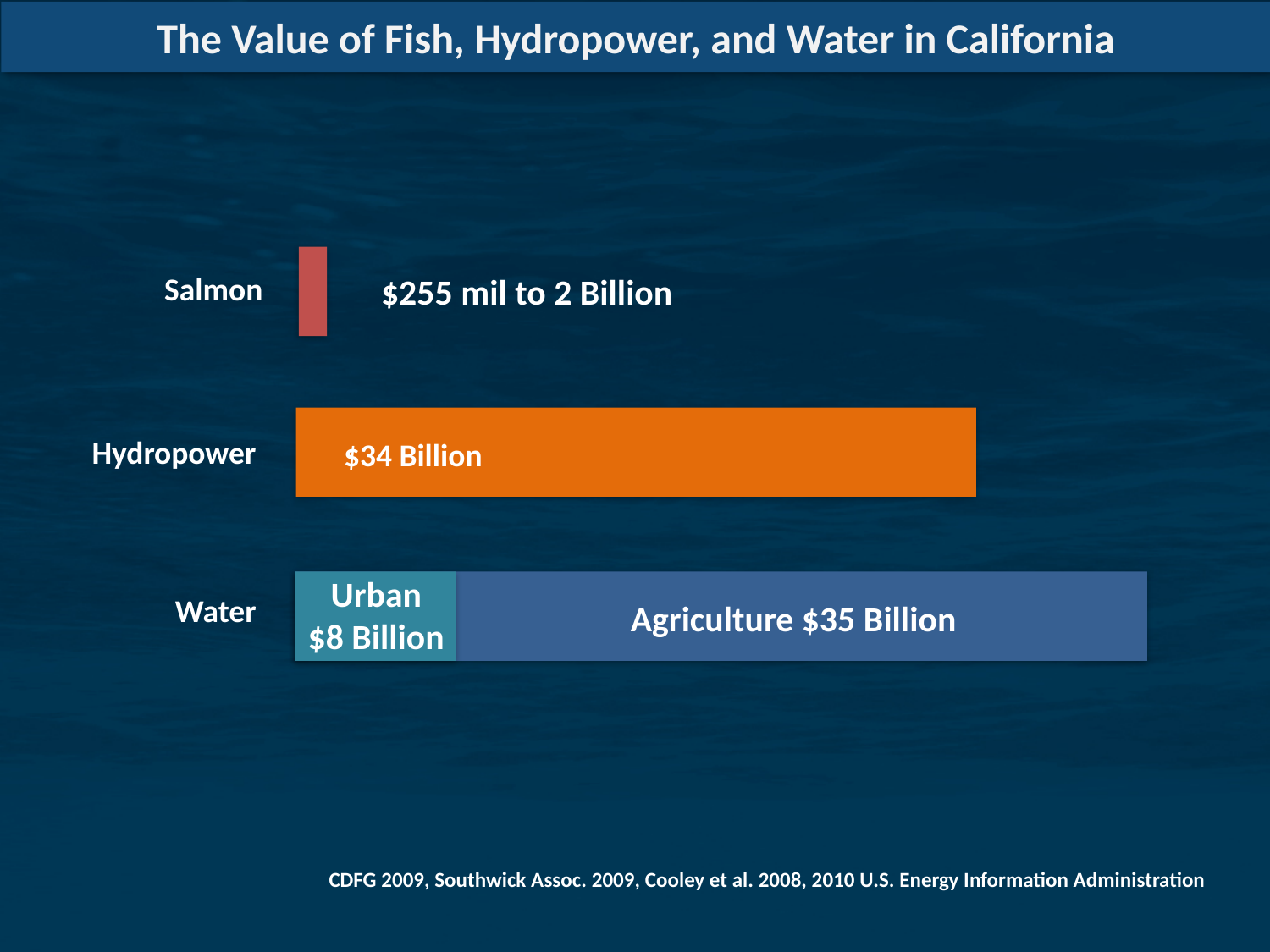

The Value of Fish, Hydropower, and Water in California

Salmon
$255 mil to 2 Billion

Hydropower
$34 Billion
Urban
$8 Billion

Water
Agriculture $35 Billion
CDFG 2009, Southwick Assoc. 2009, Cooley et al. 2008, 2010 U.S. Energy Information Administration